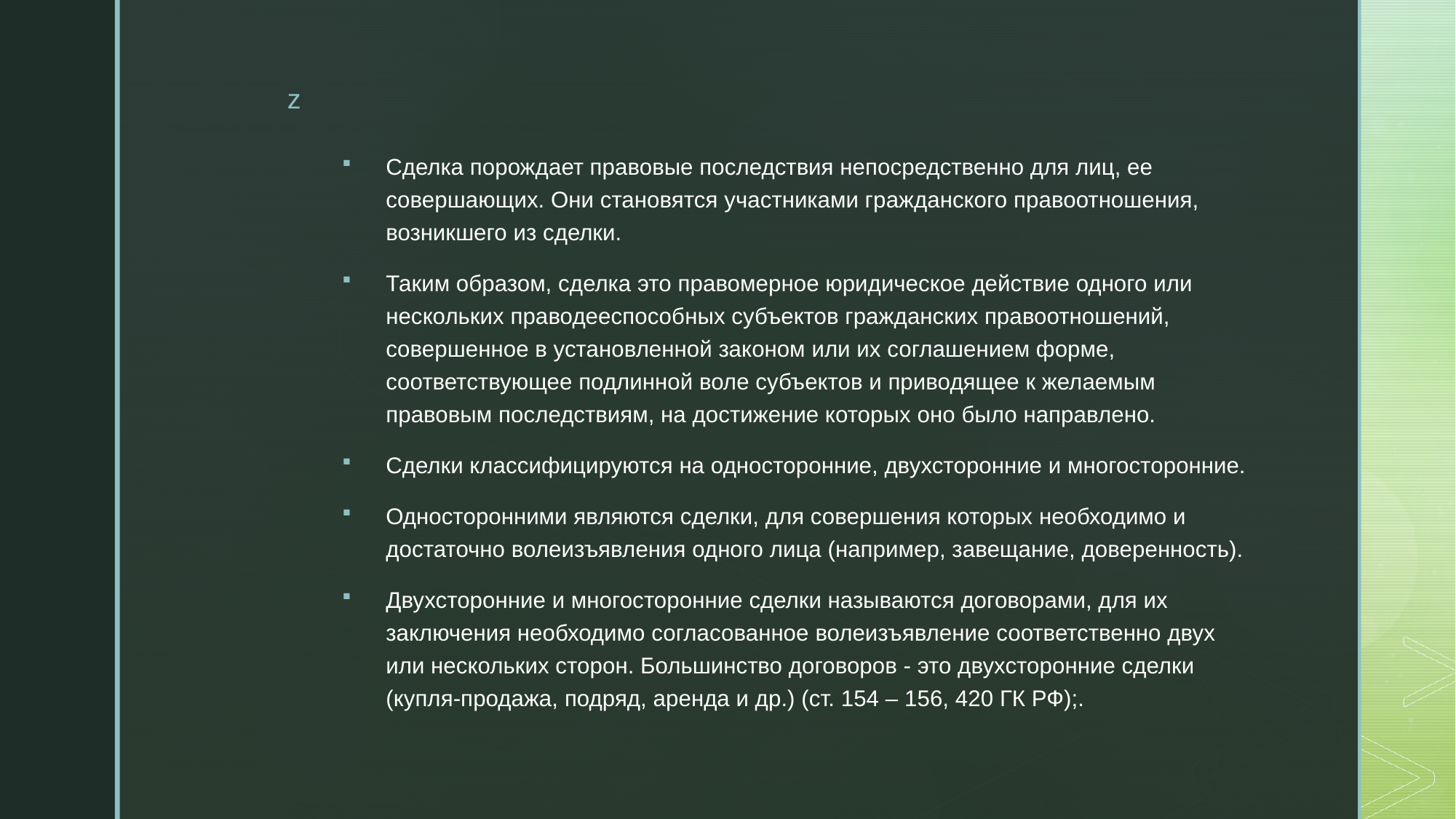

Сделка порождает правовые последствия непосредственно для лиц, ее совершающих. Они становятся участниками гражданского правоотношения, возникшего из сделки.
Таким образом, сделка это правомерное юридическое действие одного или нескольких праводееспособных субъектов гражданских правоотношений, совершенное в установленной законом или их соглашением форме, соответствующее подлинной воле субъектов и приводящее к желаемым правовым последствиям, на достижение которых оно было направлено.
Сделки классифицируются на односторонние, двухсторонние и многосторонние.
Односторонними являются сделки, для совершения которых необходимо и достаточно волеизъявления одного лица (например, завещание, доверенность).
Двухсторонние и многосторонние сделки называются договорами, для их заключения необходимо согласованное волеизъявление соответственно двух или нескольких сторон. Большинство договоров - это двухсторонние сделки (купля-продажа, подряд, аренда и др.) (ст. 154 – 156, 420 ГК РФ);.